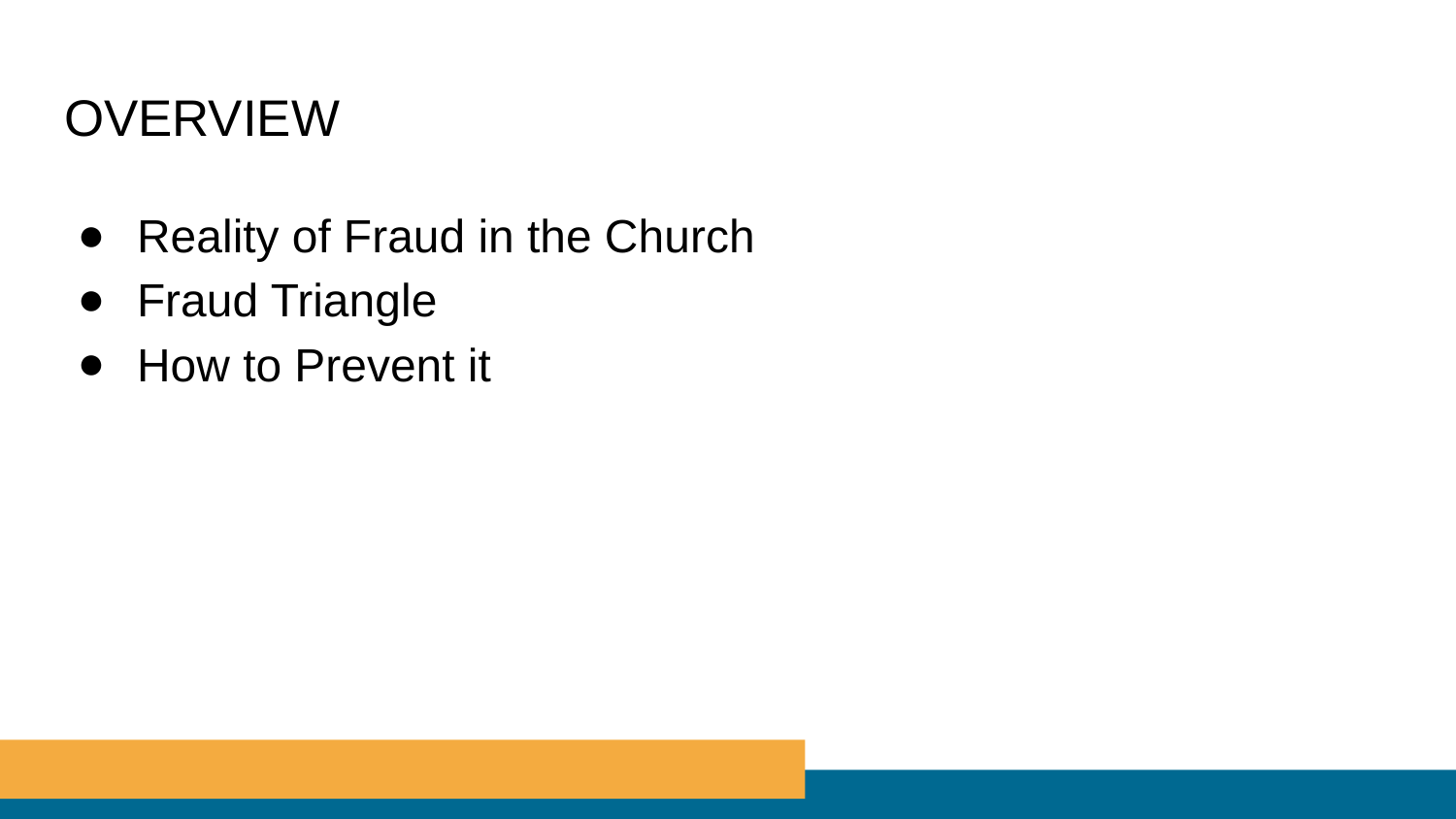

# OVERVIEW

Reality of Fraud in the Church
Fraud Triangle
How to Prevent it